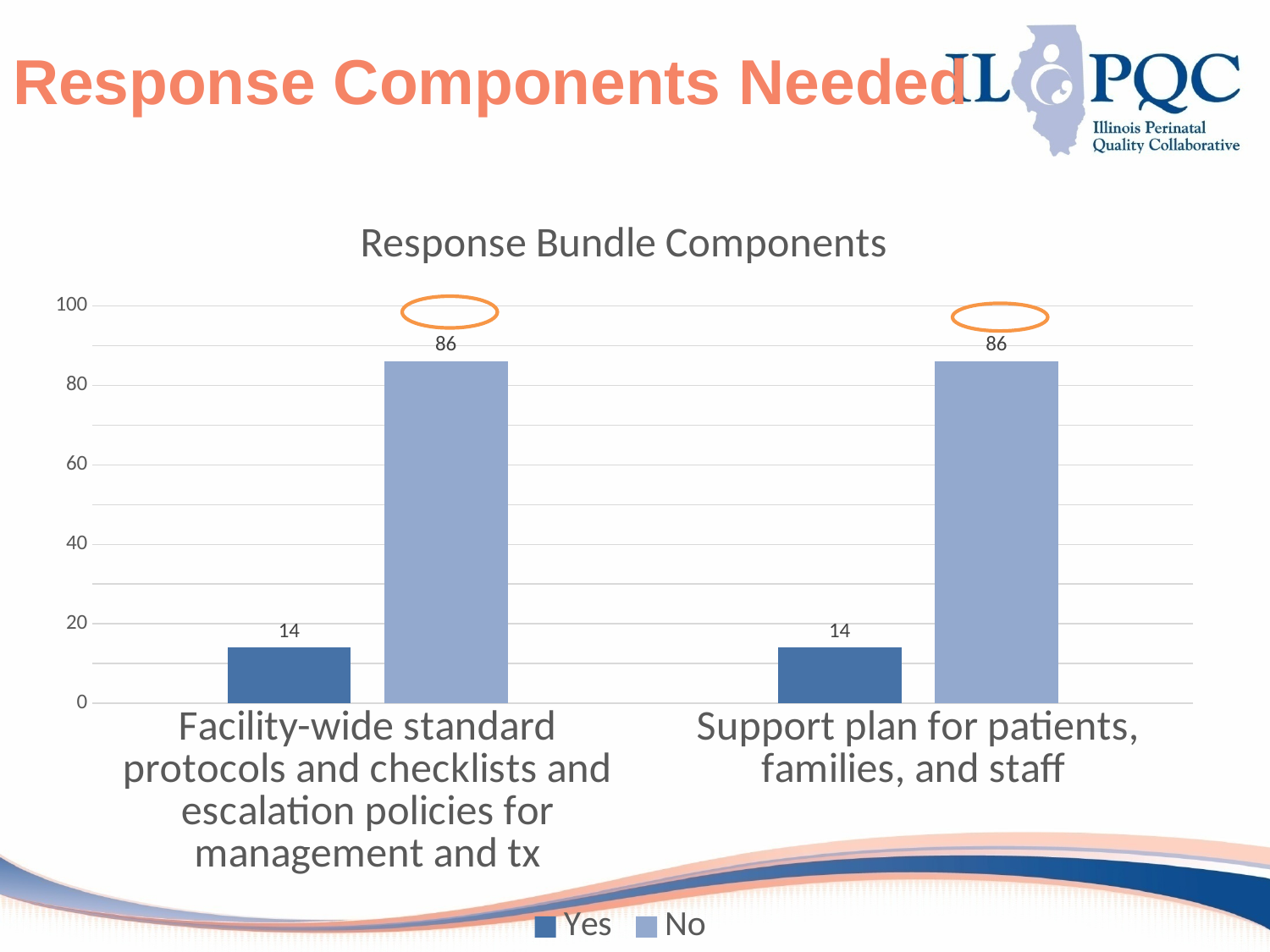

# Response Components Needed

### Chart: Response Bundle Components

| Category | Yes | No  |
|---|---|---|
| Facility-wide standard protocols and checklists and escalation policies for management and tx | 14.0 | 86.0 |
| Support plan for patients, families, and staff  | 14.0 | 86.0 |